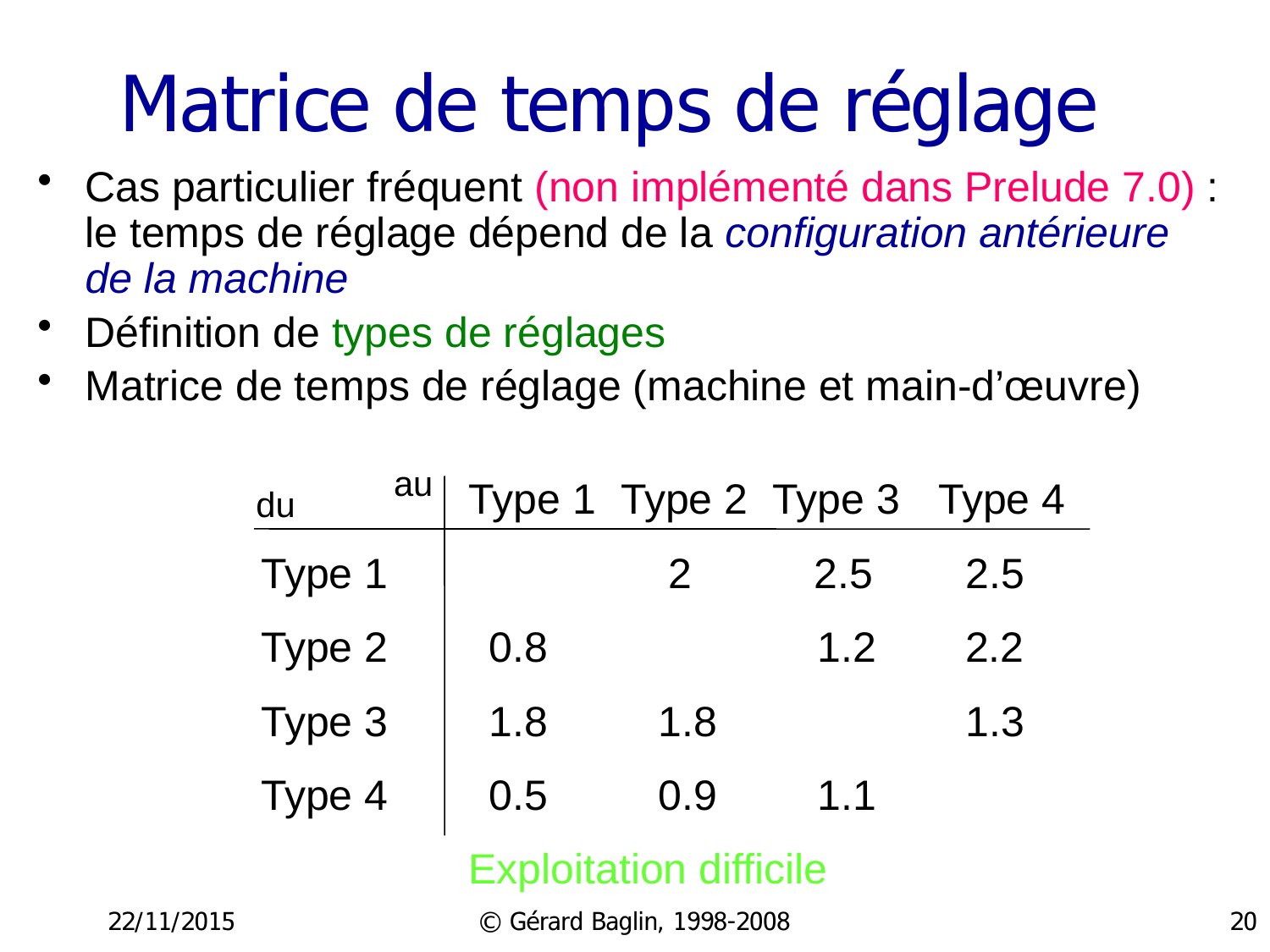

# Matrice de temps de réglage
Cas particulier fréquent (non implémenté dans Prelude 7.0) :
le temps de réglage dépend de la configuration antérieure de la machine
Définition de types de réglages
Matrice de temps de réglage (machine et main-d’œuvre)

au

Type 1
Type 2
Type 3
Type 4
du

Type 1
2
2.5
2.5

Type 2
0.8
1.2
2.2

Type 3
1.8
1.8
1.3

Type 4
0.5
0.9
1.1

Exploitation difficile
22/11/2015
© Gérard Baglin, 1998-2008
20